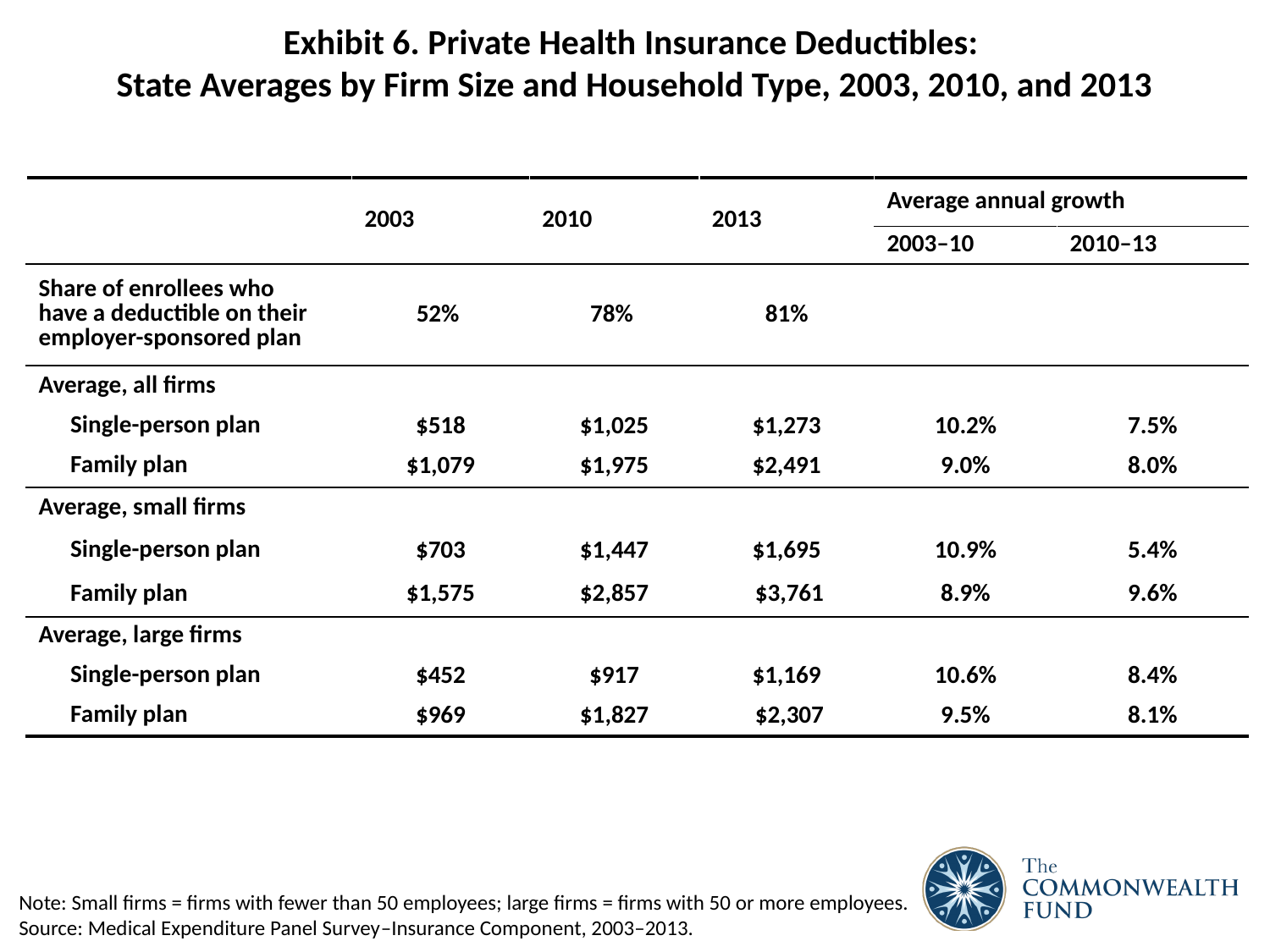

# Exhibit 6. Private Health Insurance Deductibles: State Averages by Firm Size and Household Type, 2003, 2010, and 2013
|  | 2003 | 2010 | 2013 | Average annual growth |  |
| --- | --- | --- | --- | --- | --- |
|  |  |  |  | 2003–10 | 2010–13 |
| Share of enrollees who have a deductible on their employer-sponsored plan | 52% | 78% | 81% |  |  |
| Average, all firms |  |  |  |  |  |
| Single-person plan | $518 | $1,025 | $1,273 | 10.2% | 7.5% |
| Family plan | $1,079 | $1,975 | $2,491 | 9.0% | 8.0% |
| Average, small firms |  |  |  |  |  |
| Single-person plan | $703 | $1,447 | $1,695 | 10.9% | 5.4% |
| Family plan | $1,575 | $2,857 | $3,761 | 8.9% | 9.6% |
| Average, large firms |  |  |  |  |  |
| Single-person plan | $452 | $917 | $1,169 | 10.6% | 8.4% |
| Family plan | $969 | $1,827 | $2,307 | 9.5% | 8.1% |
Note: Small firms = firms with fewer than 50 employees; large firms = firms with 50 or more employees.
Source: Medical Expenditure Panel Survey–Insurance Component, 2003–2013.